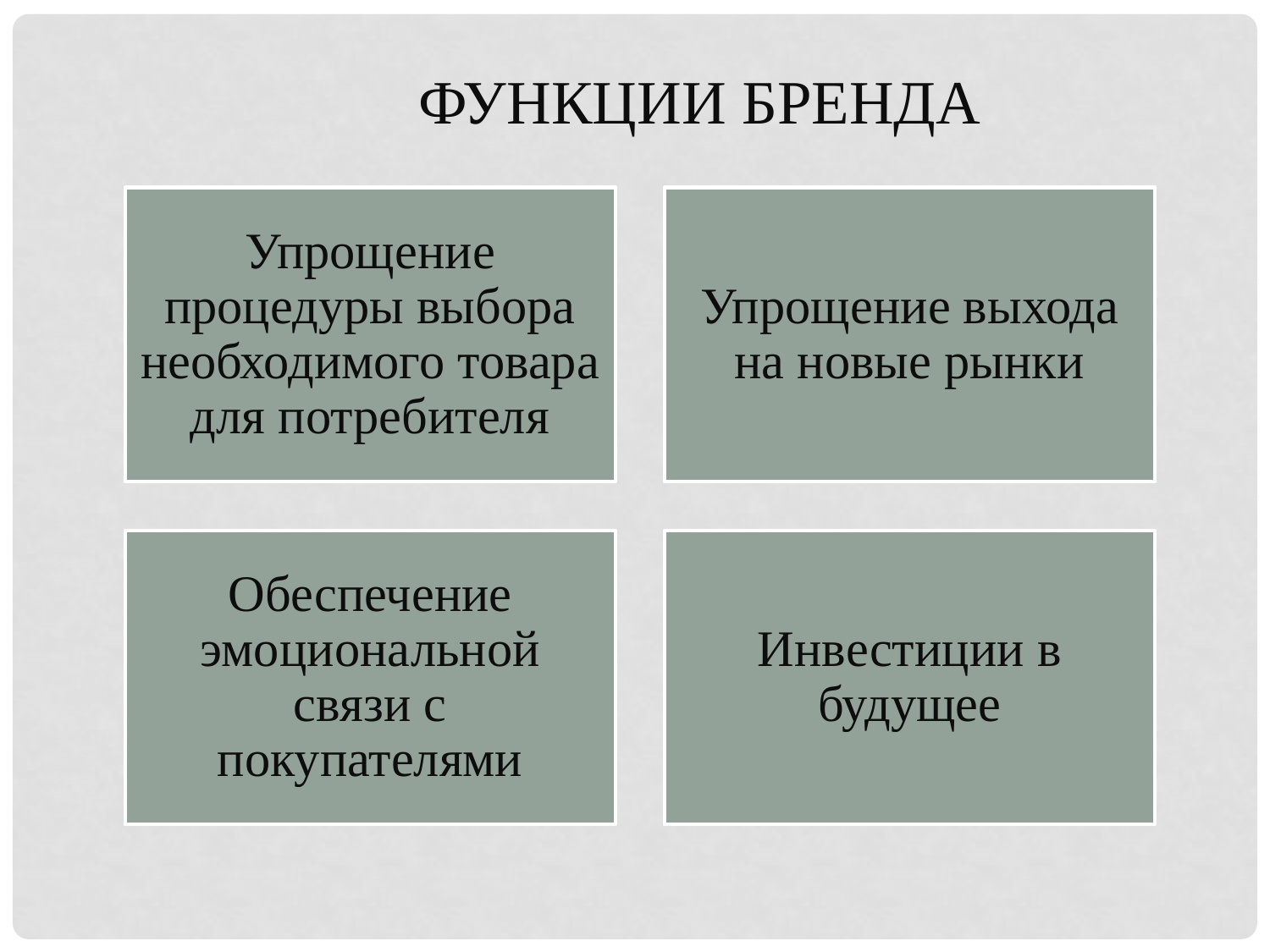

Функции бренда
Упрощение процедуры выбора необходимого товара для потребителя
Упрощение выхода на новые рынки
Обеспечение эмоциональной связи с покупателями
Инвестиции в будущее